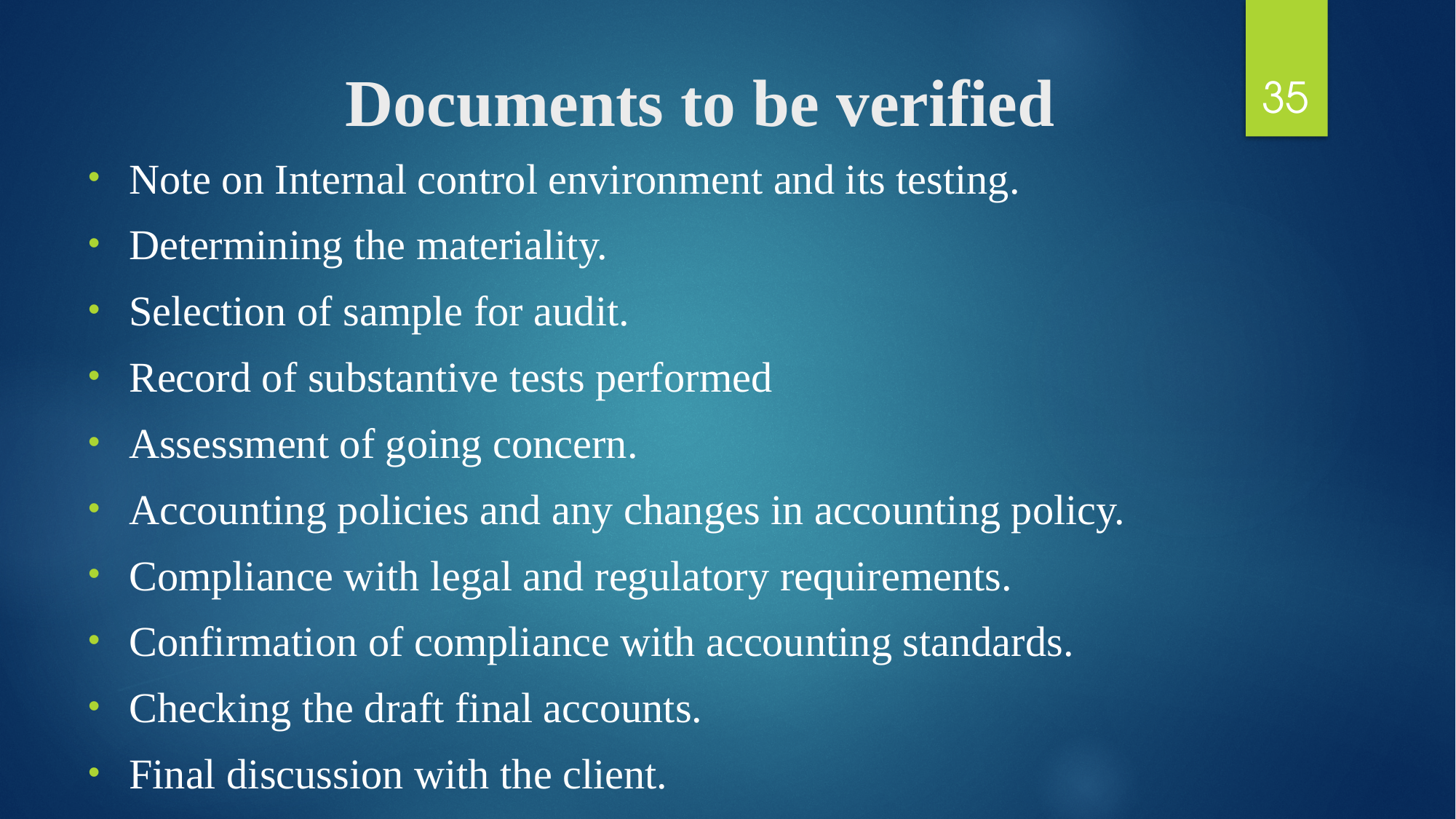

35
# Documents to be verified
Note on Internal control environment and its testing.
Determining the materiality.
Selection of sample for audit.
Record of substantive tests performed
Assessment of going concern.
Accounting policies and any changes in accounting policy.
Compliance with legal and regulatory requirements.
Confirmation of compliance with accounting standards.
Checking the draft final accounts.
Final discussion with the client.